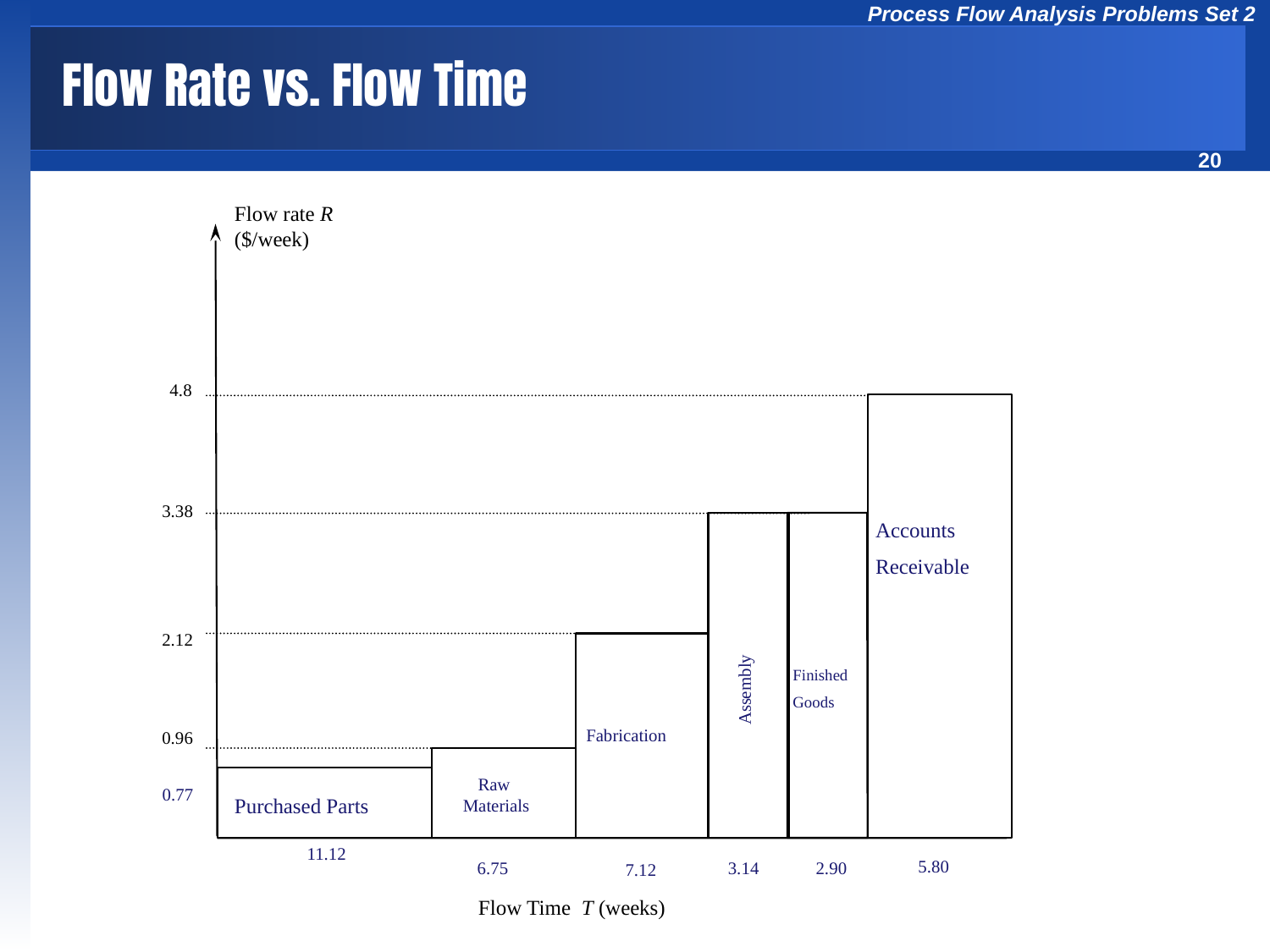

# Flow Rate vs. Flow Time
Flow rate R
($/week)

4.8

3.38
Accounts
Receivable

2.12

Assembly
Finished
Goods
Fabrication
0.96

Raw
Materials

0.77
Purchased Parts
11.12

5.80
6.75
3.14
2.90
7.12
Flow Time  T (weeks)